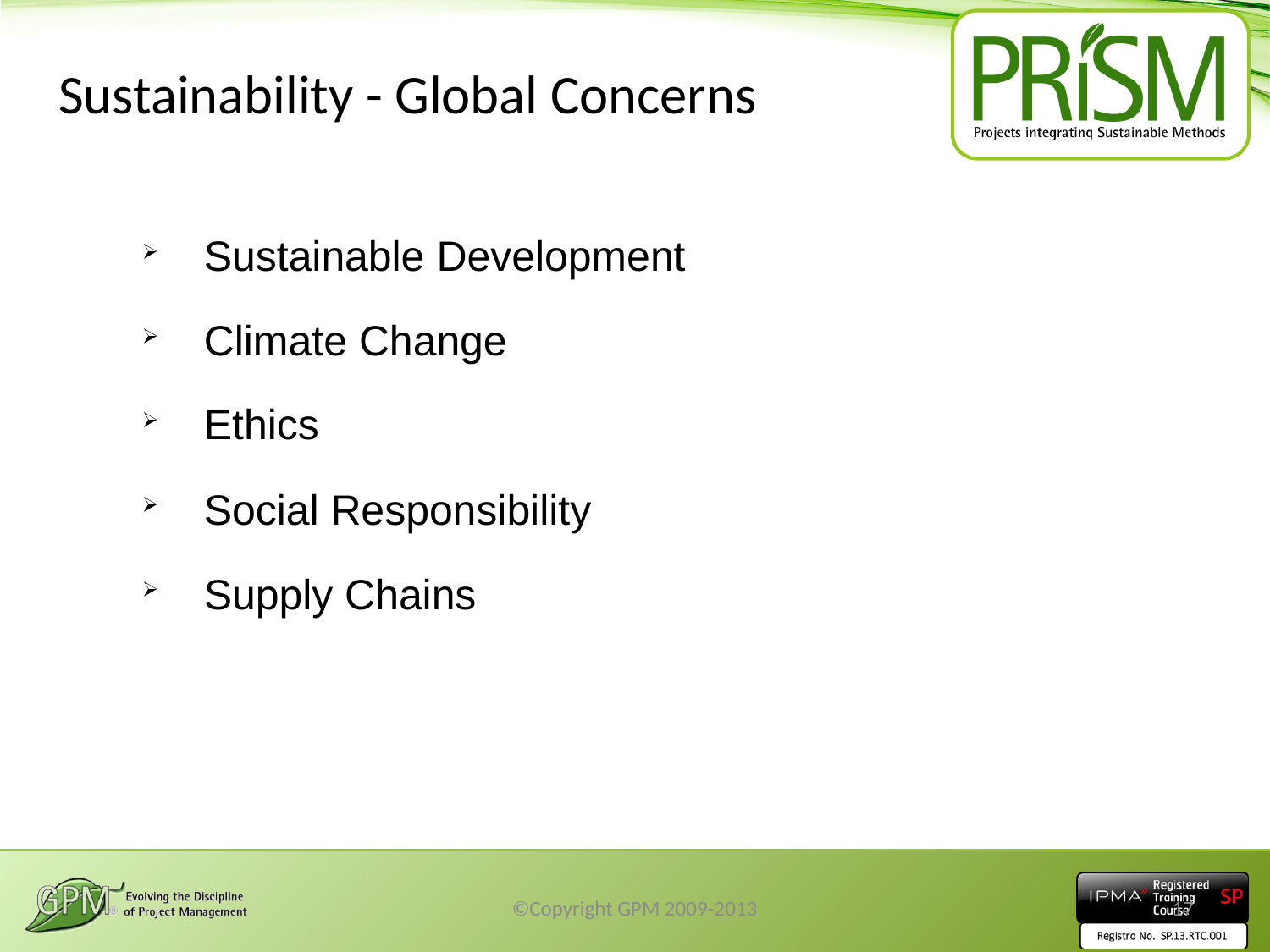

Sustainability - Global Concerns
Sustainable Development
Climate Change
Ethics
Social Responsibility
Supply Chains
©Copyright GPM 2009-2013
17